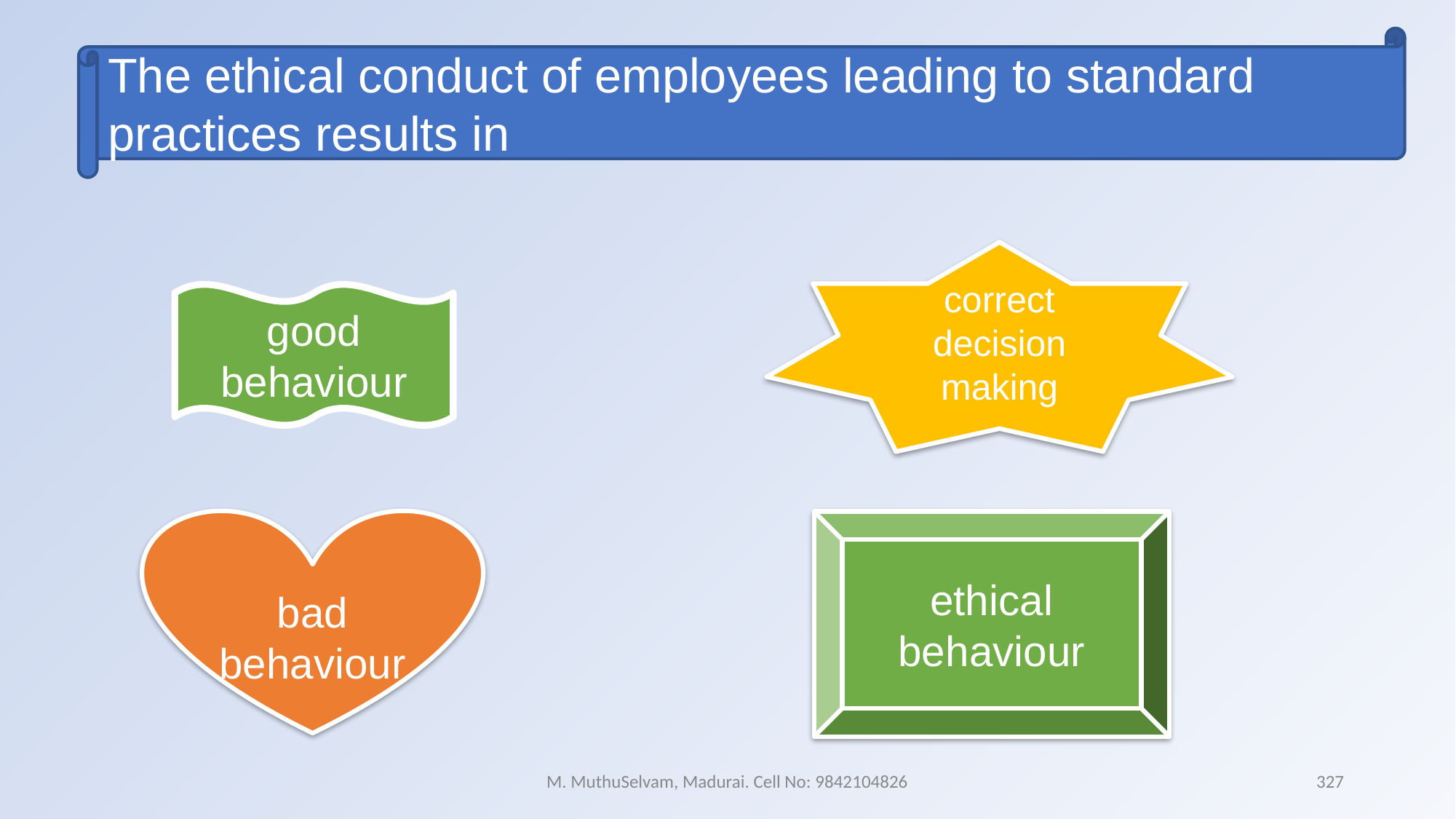

The ethical conduct of employees leading to standard practices results in
correct decision making
good behaviour

bad behaviour
ethical behaviour
M. MuthuSelvam, Madurai. Cell No: 9842104826
327